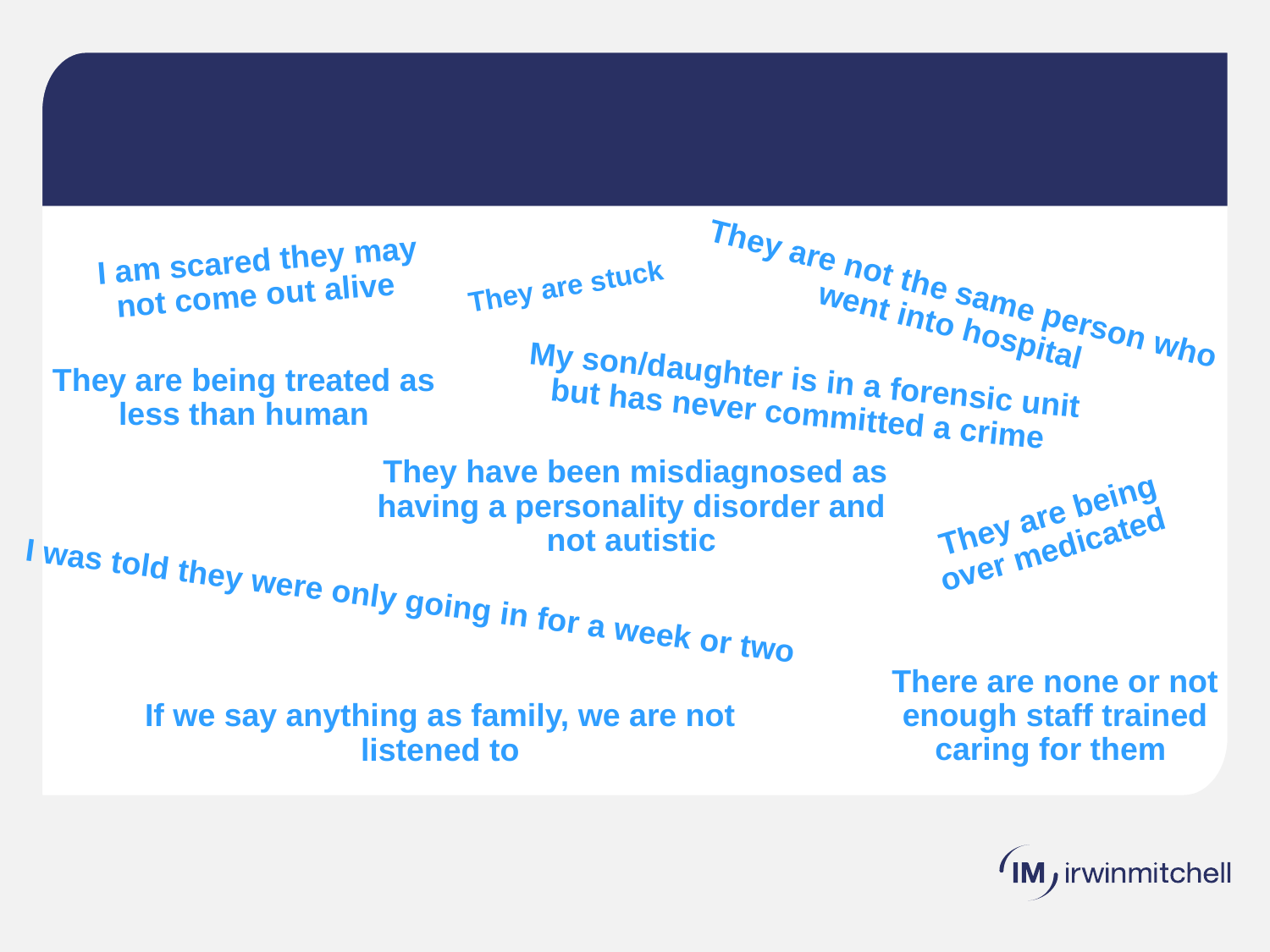

#
I am scared they may not come out alive
They are stuck
They are not the same person who went into hospital
They are being treated as less than human
 My son/daughter is in a forensic unit but has never committed a crime
 They have been misdiagnosed as having a personality disorder and not autistic
They are being over medicated
 I was told they were only going in for a week or two
There are none or not enough staff trained caring for them
If we say anything as family, we are not listened to